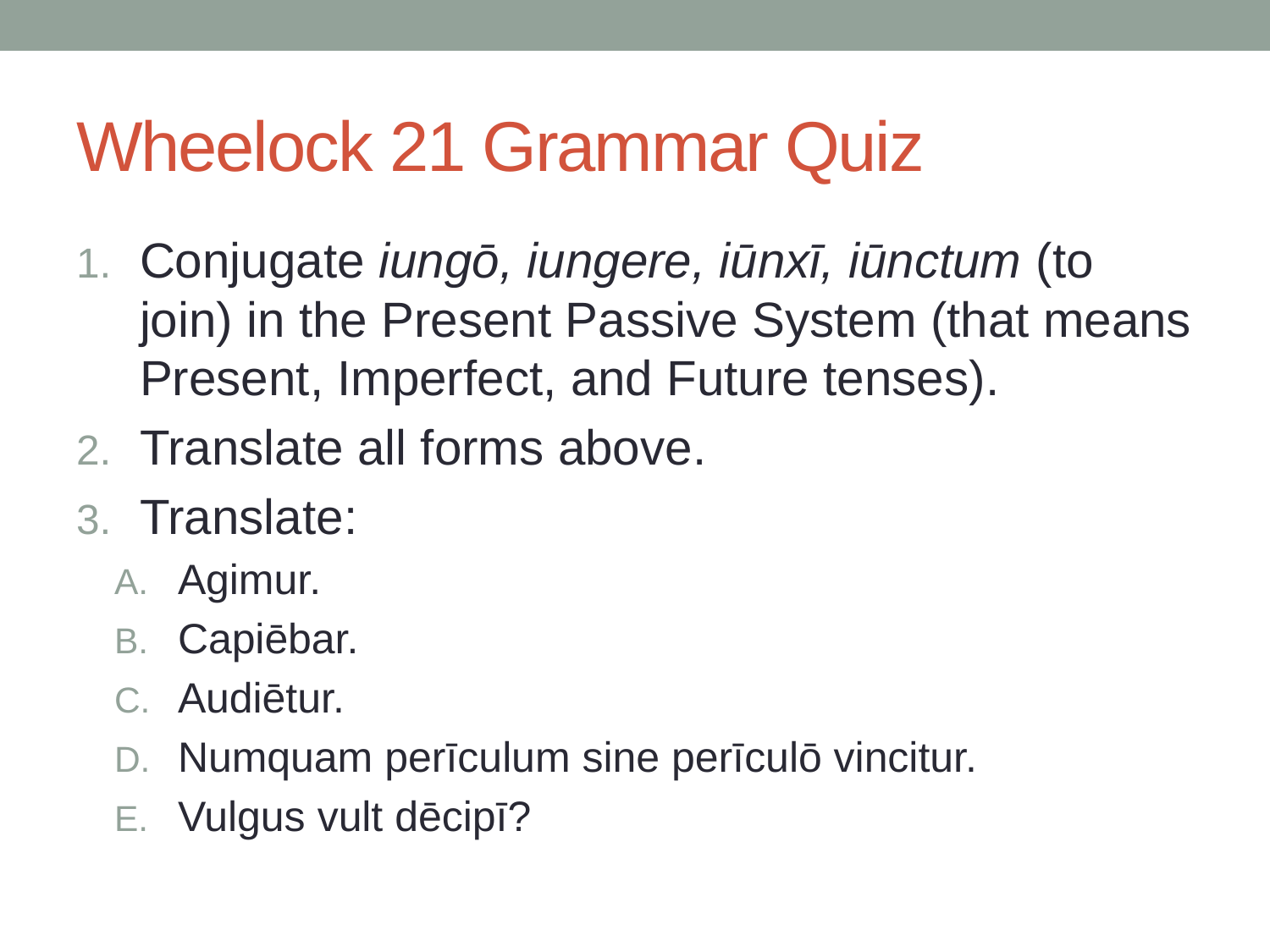

# Wheelock 21 Grammar Quiz
Conjugate iungō, iungere, iūnxī, iūnctum (to join) in the Present Passive System (that means Present, Imperfect, and Future tenses).
Translate all forms above.
Translate:
Agimur.
Capiēbar.
Audiētur.
Numquam perīculum sine perīculō vincitur.
Vulgus vult dēcipī?